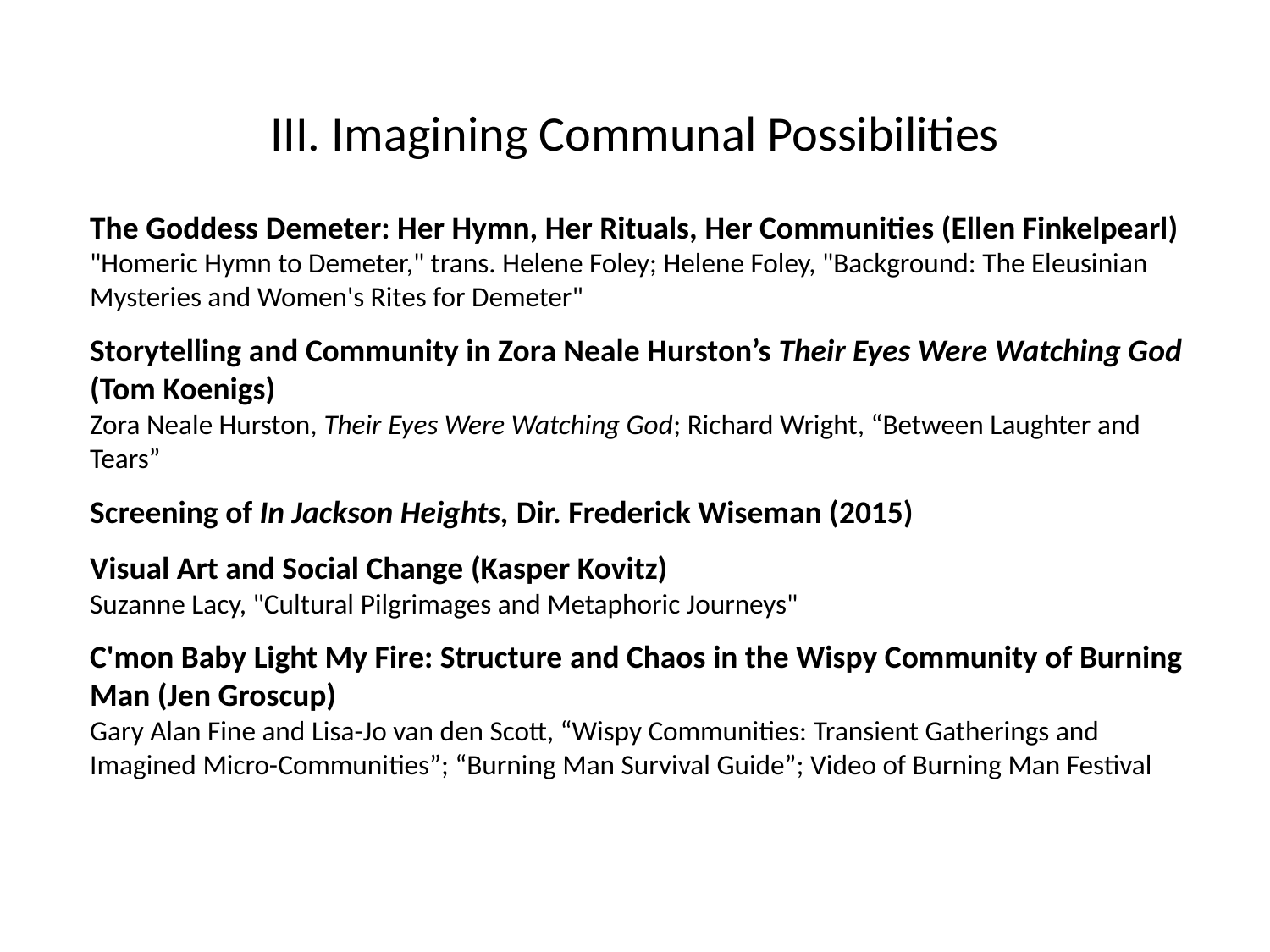

# III. Imagining Communal Possibilities
The Goddess Demeter: Her Hymn, Her Rituals, Her Communities (Ellen Finkelpearl)
"Homeric Hymn to Demeter," trans. Helene Foley; Helene Foley, "Background: The Eleusinian Mysteries and Women's Rites for Demeter"
Storytelling and Community in Zora Neale Hurston’s Their Eyes Were Watching God (Tom Koenigs)
Zora Neale Hurston, Their Eyes Were Watching God; Richard Wright, “Between Laughter and Tears”
Screening of In Jackson Heights, Dir. Frederick Wiseman (2015)
Visual Art and Social Change (Kasper Kovitz)
Suzanne Lacy, "Cultural Pilgrimages and Metaphoric Journeys"
C'mon Baby Light My Fire: Structure and Chaos in the Wispy Community of Burning Man (Jen Groscup)
Gary Alan Fine and Lisa-Jo van den Scott, “Wispy Communities: Transient Gatherings and Imagined Micro-Communities”; “Burning Man Survival Guide”; Video of Burning Man Festival